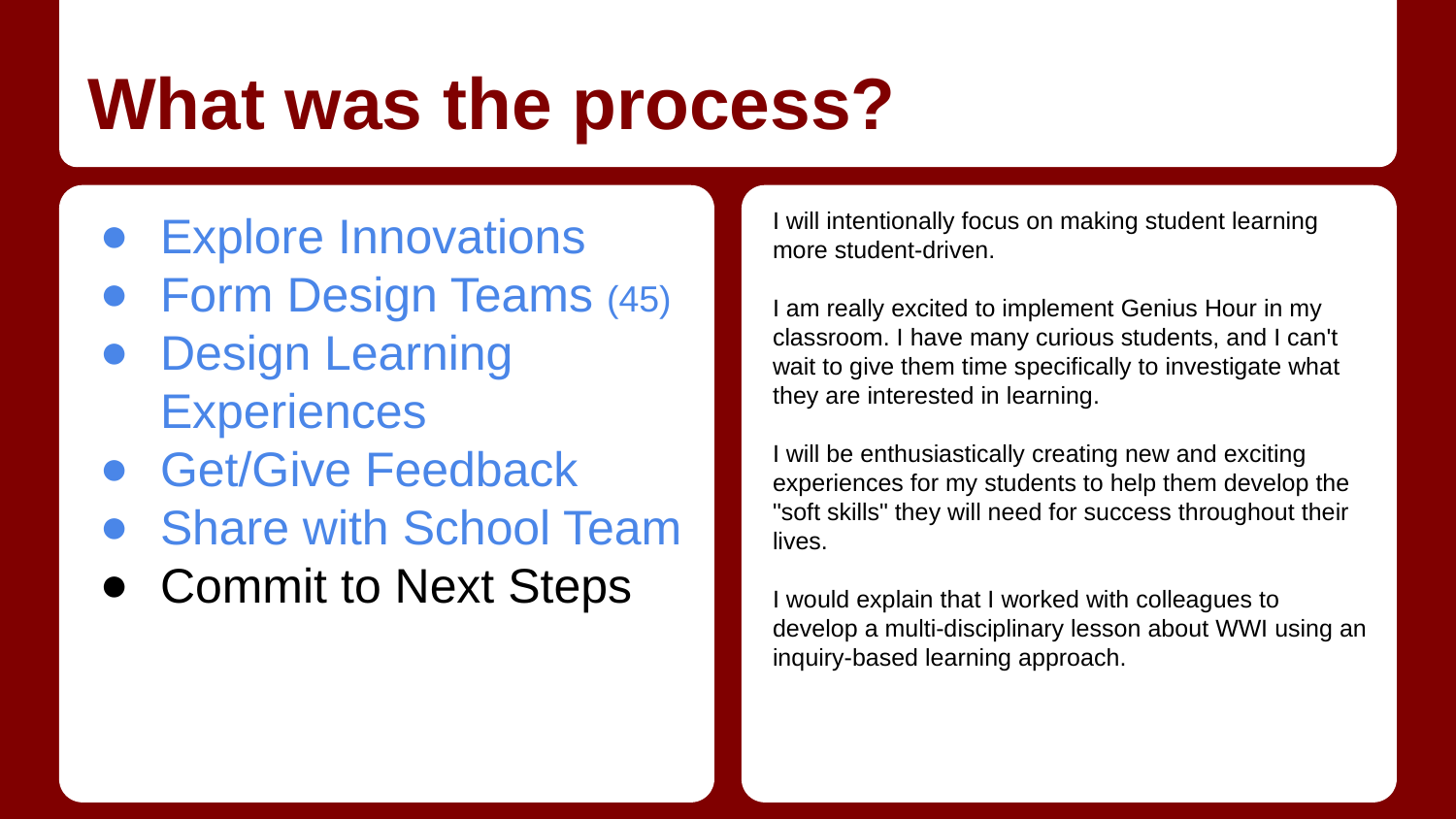

# What was the process?
Explore Innovations
Form Design Teams (45)
Design Learning Experiences
Get/Give Feedback
Share with School Team
Commit to Next Steps
I will intentionally focus on making student learning more student-driven.

I am really excited to implement Genius Hour in my classroom. I have many curious students, and I can't wait to give them time specifically to investigate what they are interested in learning.

I will be enthusiastically creating new and exciting experiences for my students to help them develop the "soft skills" they will need for success throughout their lives.

I would explain that I worked with colleagues to develop a multi-disciplinary lesson about WWI using an inquiry-based learning approach.